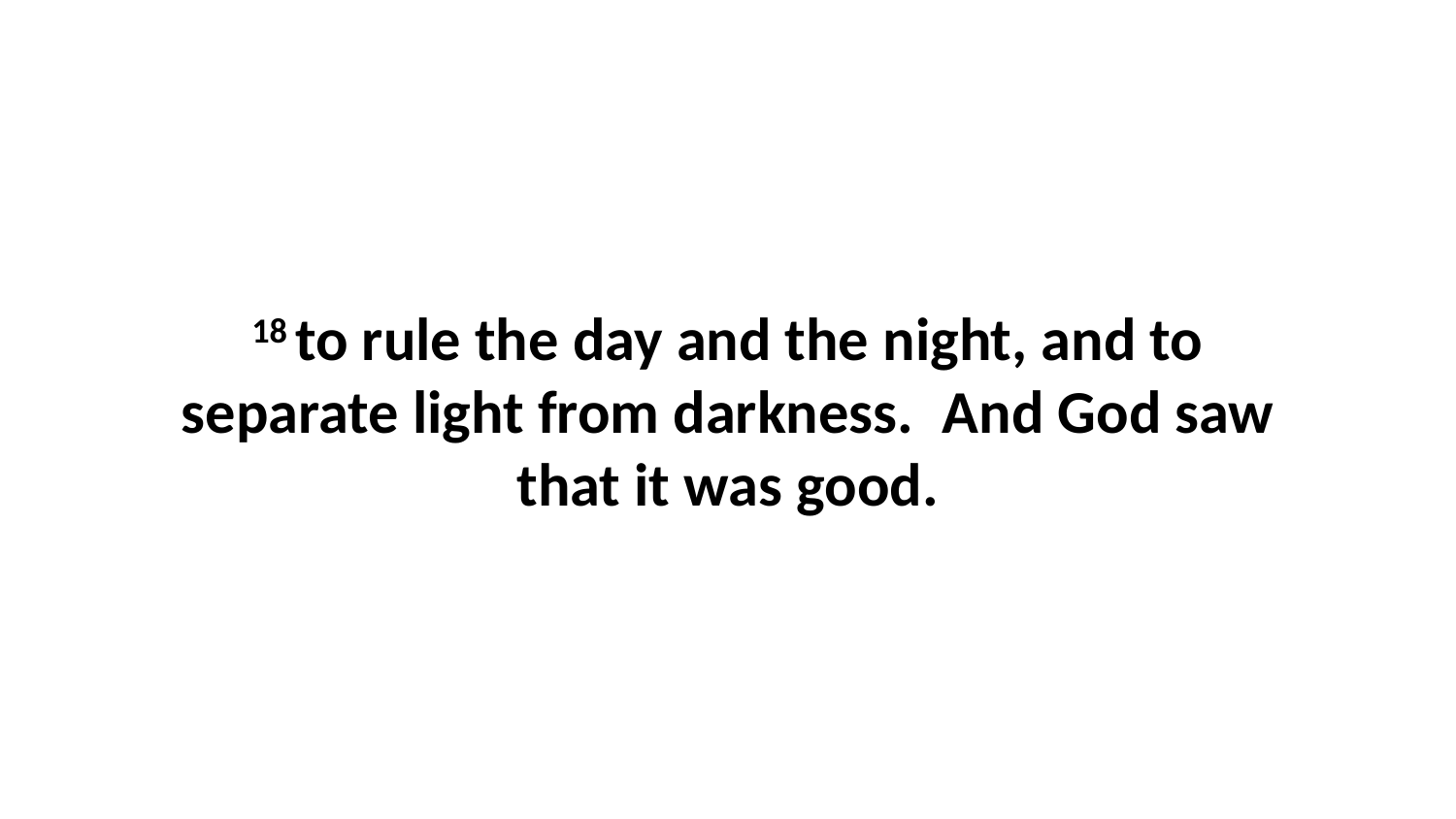

18 to rule the day and the night, and to separate light from darkness.  And God saw that it was good.